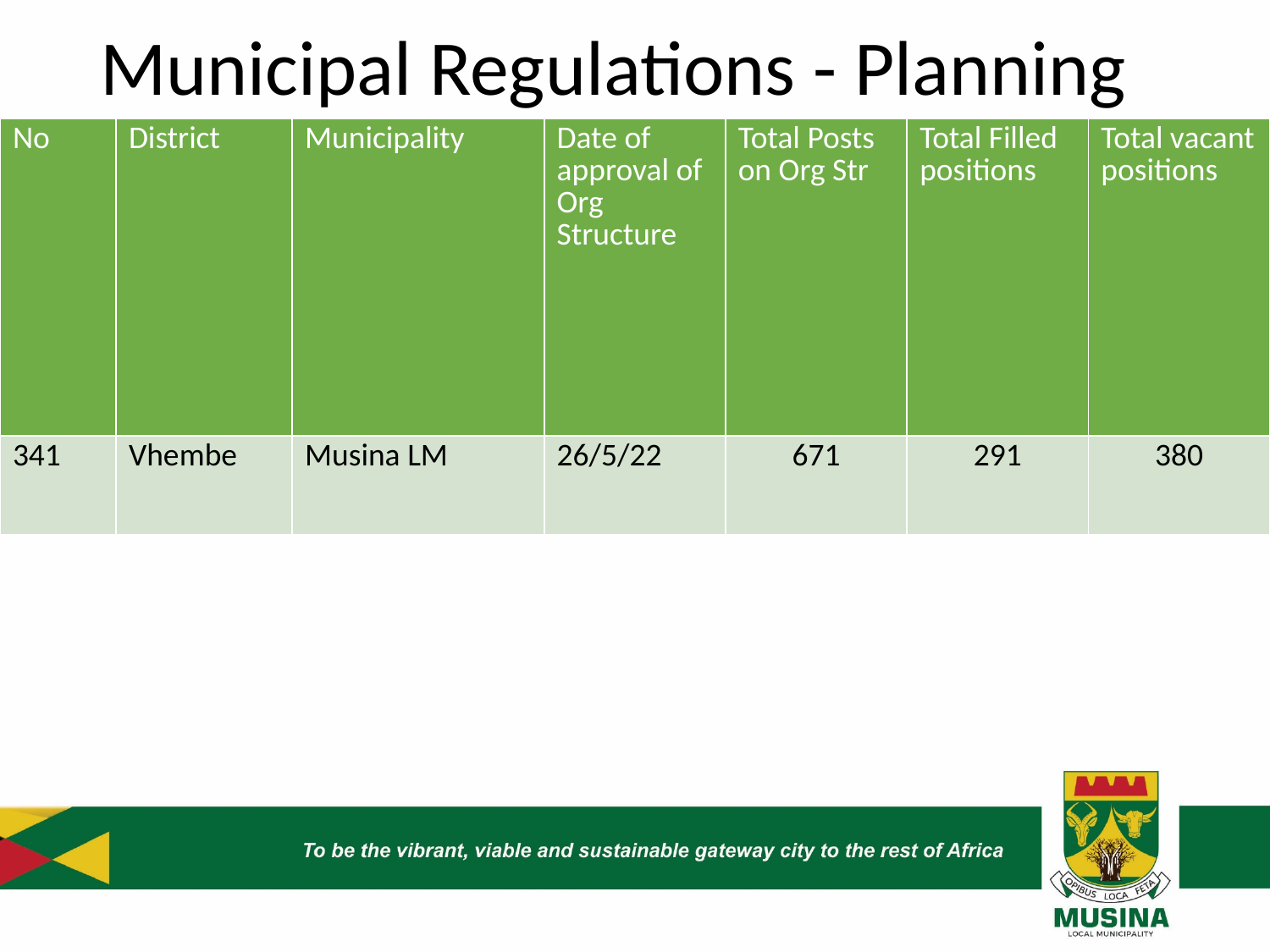

# Municipal Regulations - Planning
| No | District | Municipality | Date of approval of Org Structure | Total Posts on Org Str | Total Filled positions | Total vacant positions |
| --- | --- | --- | --- | --- | --- | --- |
| 341 | Vhembe | Musina LM | 26/5/22 | 671 | 291 | 380 |